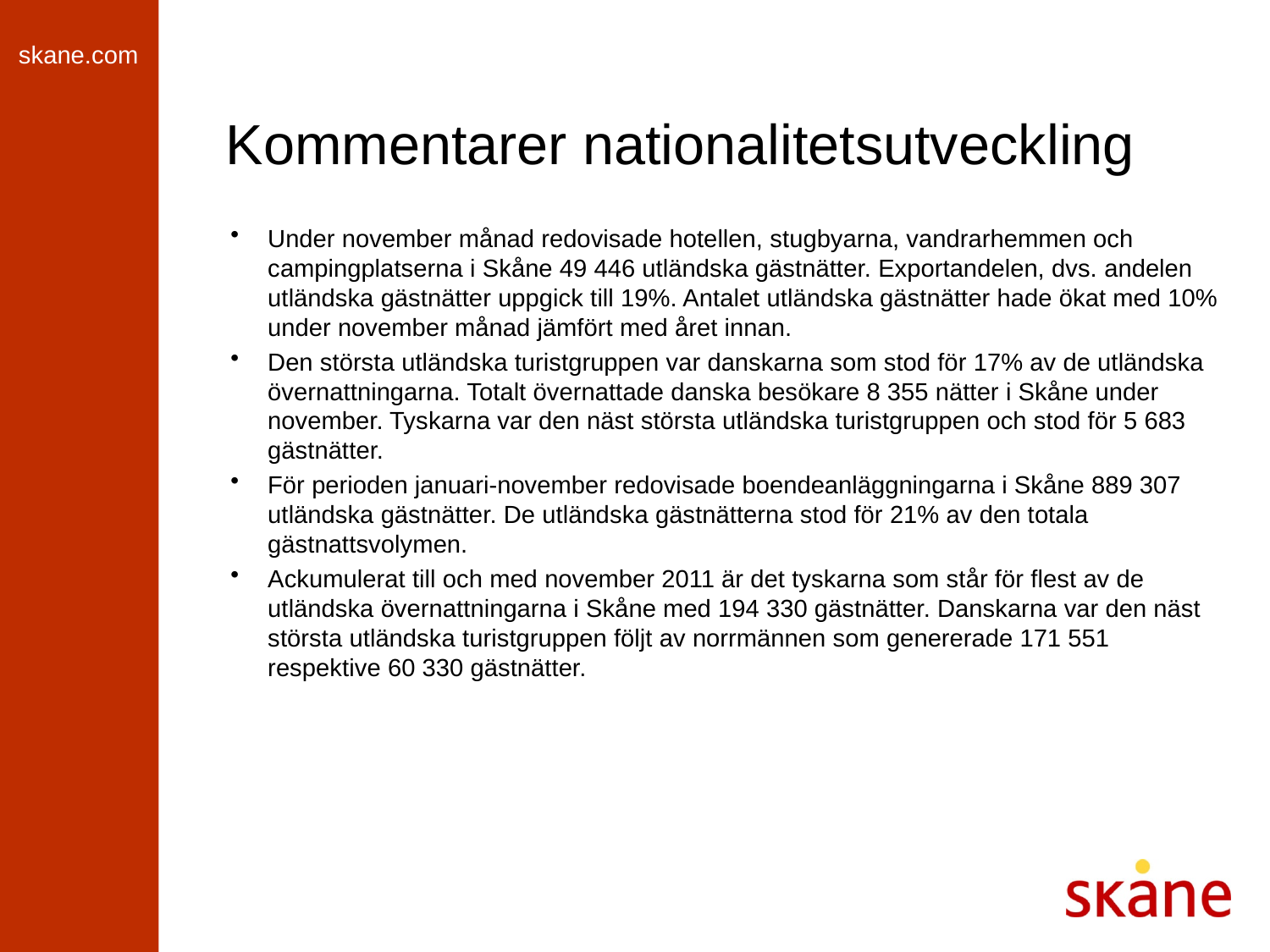

# Kommentarer nationalitetsutveckling
Under november månad redovisade hotellen, stugbyarna, vandrarhemmen och campingplatserna i Skåne 49 446 utländska gästnätter. Exportandelen, dvs. andelen utländska gästnätter uppgick till 19%. Antalet utländska gästnätter hade ökat med 10% under november månad jämfört med året innan.
Den största utländska turistgruppen var danskarna som stod för 17% av de utländska övernattningarna. Totalt övernattade danska besökare 8 355 nätter i Skåne under november. Tyskarna var den näst största utländska turistgruppen och stod för 5 683 gästnätter.
För perioden januari-november redovisade boendeanläggningarna i Skåne 889 307 utländska gästnätter. De utländska gästnätterna stod för 21% av den totala gästnattsvolymen.
Ackumulerat till och med november 2011 är det tyskarna som står för flest av de utländska övernattningarna i Skåne med 194 330 gästnätter. Danskarna var den näst största utländska turistgruppen följt av norrmännen som genererade 171 551 respektive 60 330 gästnätter.